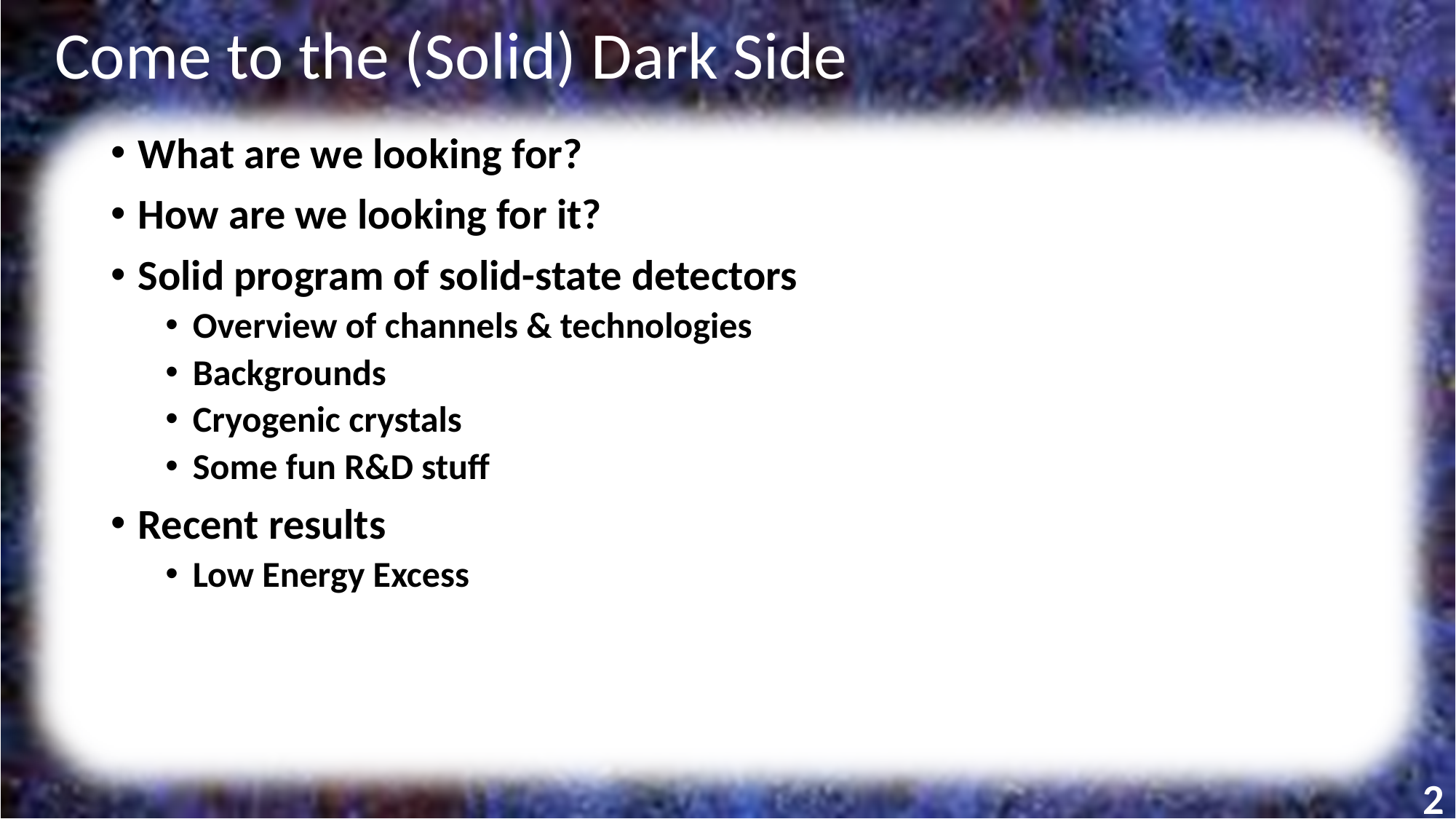

# Come to the (Solid) Dark Side
What are we looking for?
How are we looking for it?
Solid program of solid-state detectors
Overview of channels & technologies
Backgrounds
Cryogenic crystals
Some fun R&D stuff
Recent results
Low Energy Excess

2